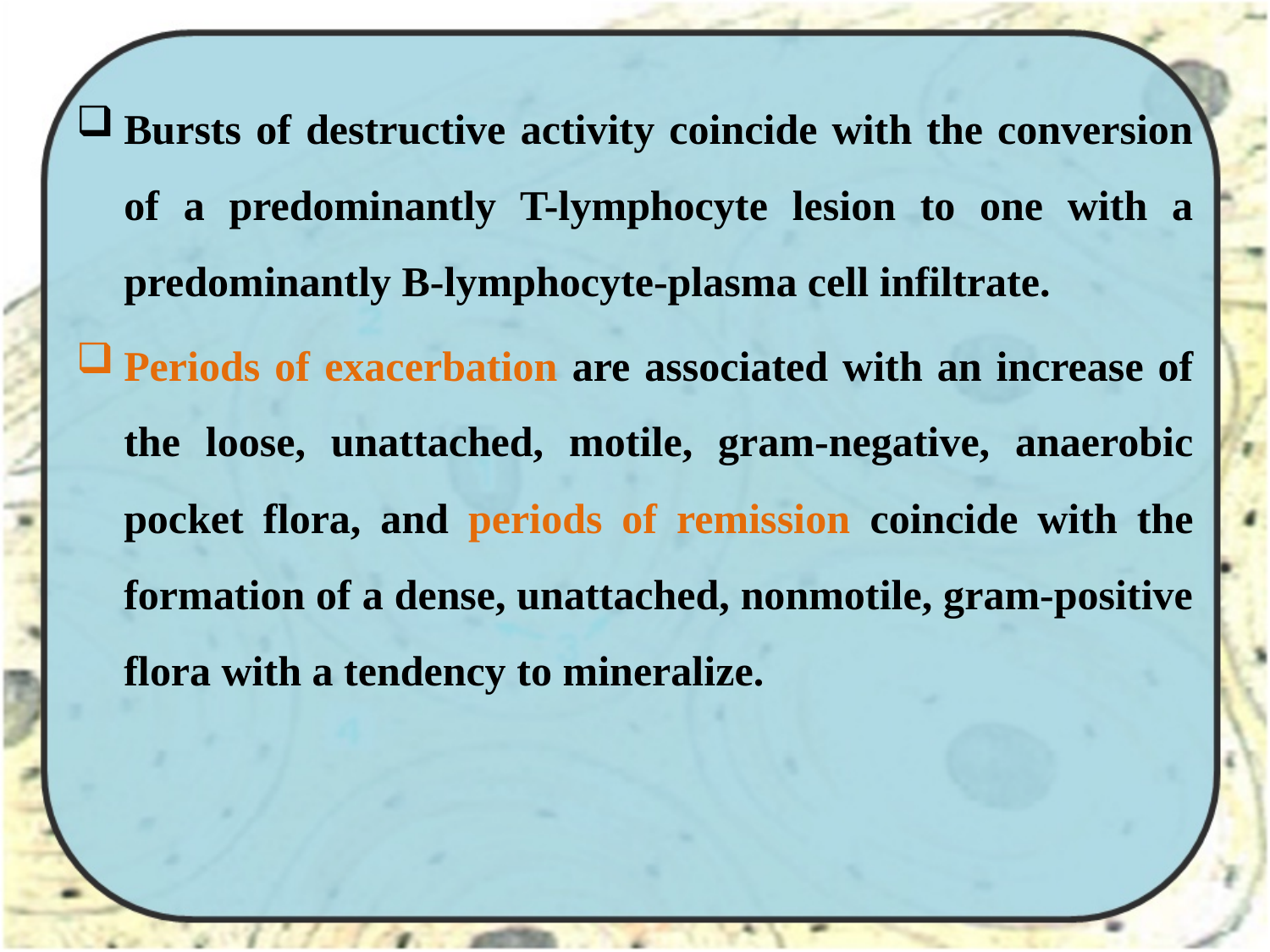

Bursts of destructive activity coincide with the conversion of a predominantly T-lymphocyte lesion to one with a predominantly B-lymphocyte-plasma cell infiltrate.
Periods of exacerbation are associated with an increase of the loose, unattached, motile, gram-negative, anaerobic pocket flora, and periods of remission coincide with the formation of a dense, unattached, nonmotile, gram-positive flora with a tendency to mineralize.